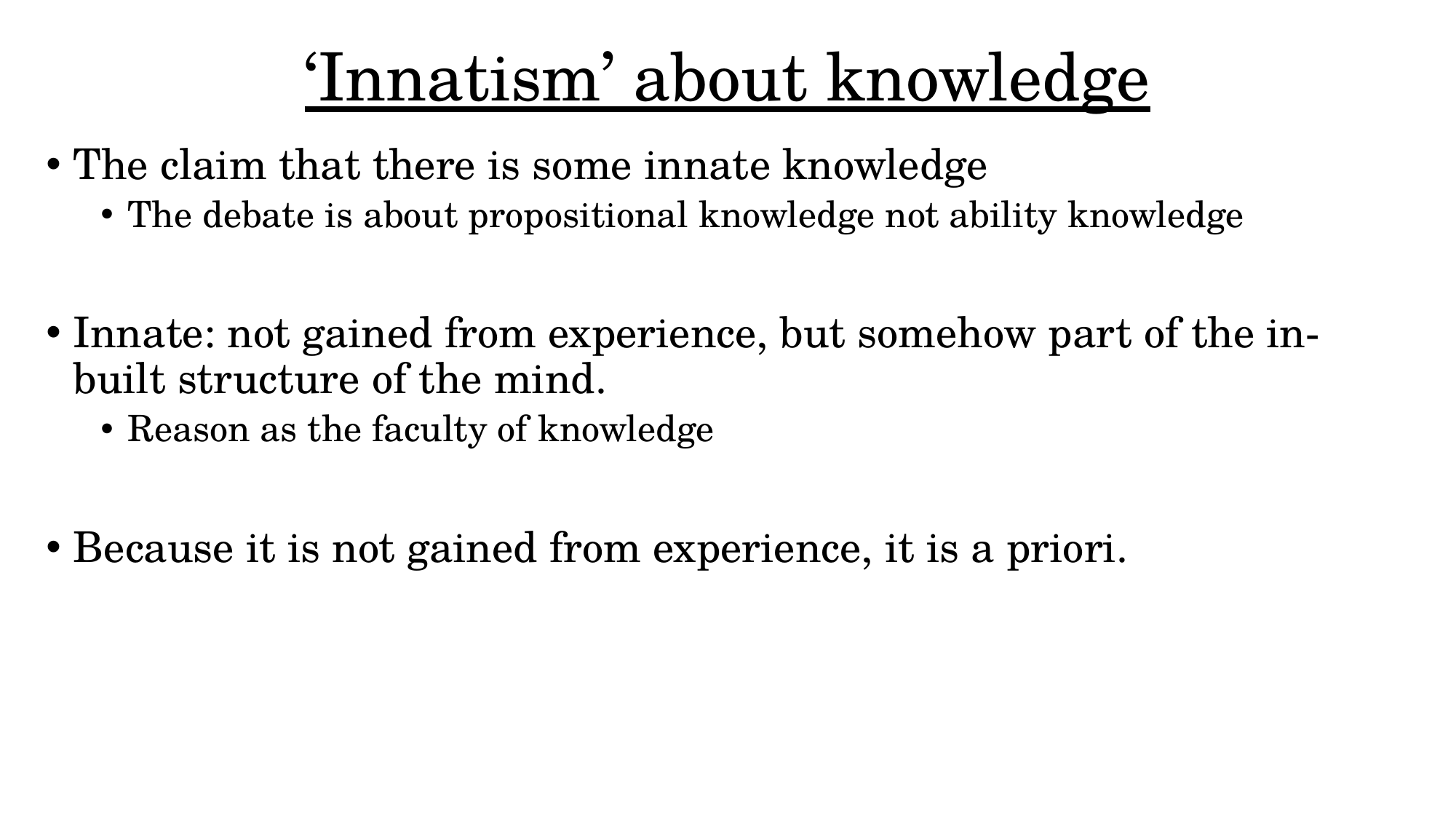

# ‘Innatism’ about knowledge
The claim that there is some innate knowledge
The debate is about propositional knowledge not ability knowledge

Innate: not gained from experience, but somehow part of the in-built structure of the mind.
Reason as the faculty of knowledge

Because it is not gained from experience, it is a priori.